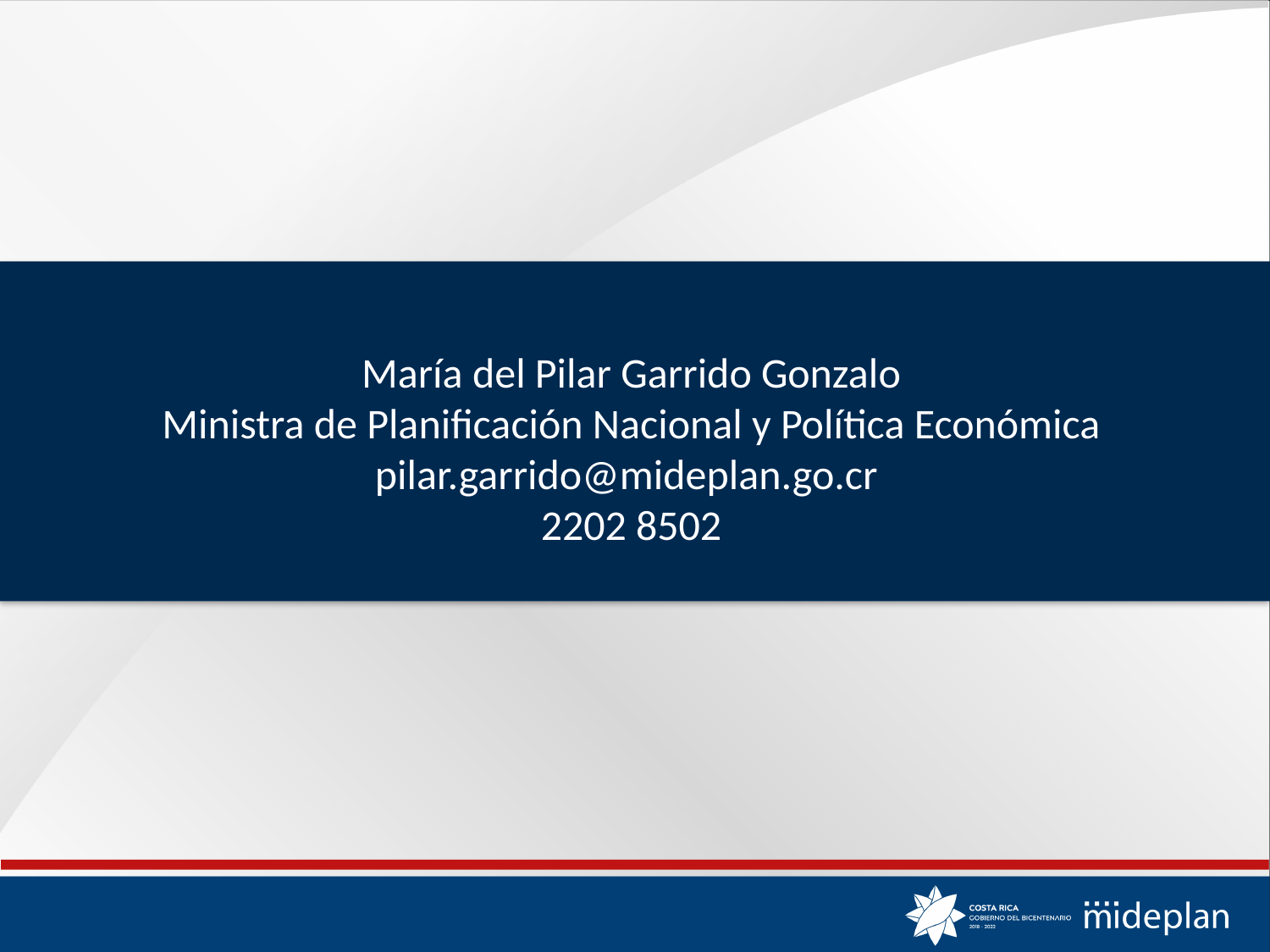

María del Pilar Garrido Gonzalo
Ministra de Planificación Nacional y Política Económica
pilar.garrido@mideplan.go.cr
2202 8502